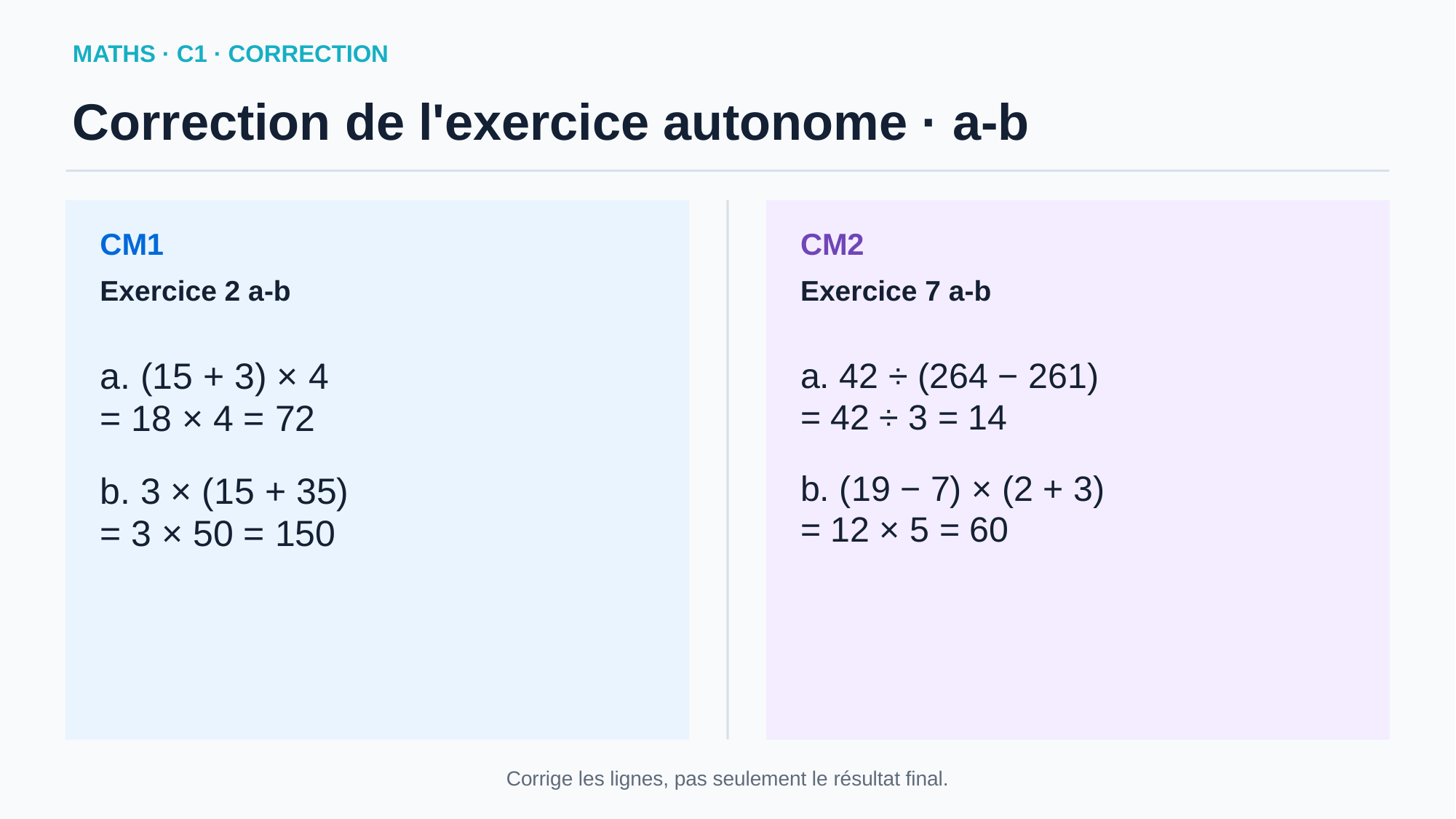

MATHS · C1 · CORRECTION
Correction de l'exercice autonome · a-b

CM1
CM2
Exercice 2 a-b
Exercice 7 a-b
a. (15 + 3) × 4
= 18 × 4 = 72

b. 3 × (15 + 35)
= 3 × 50 = 150
a. 42 ÷ (264 − 261)
= 42 ÷ 3 = 14

b. (19 − 7) × (2 + 3)
= 12 × 5 = 60
Corrige les lignes, pas seulement le résultat final.